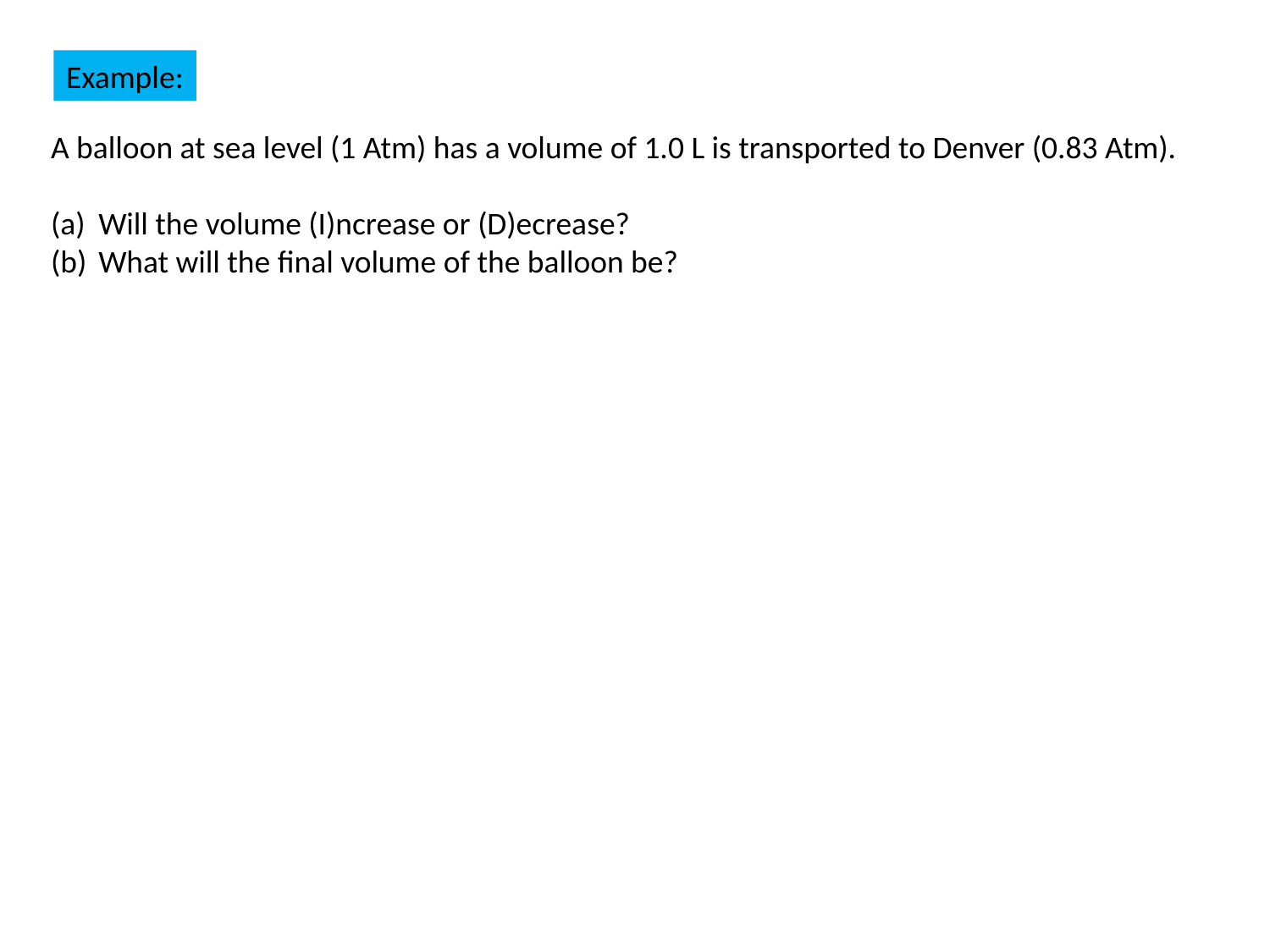

Example:
A balloon at sea level (1 Atm) has a volume of 1.0 L is transported to Denver (0.83 Atm).

Will the volume (I)ncrease or (D)ecrease?
What will the final volume of the balloon be?